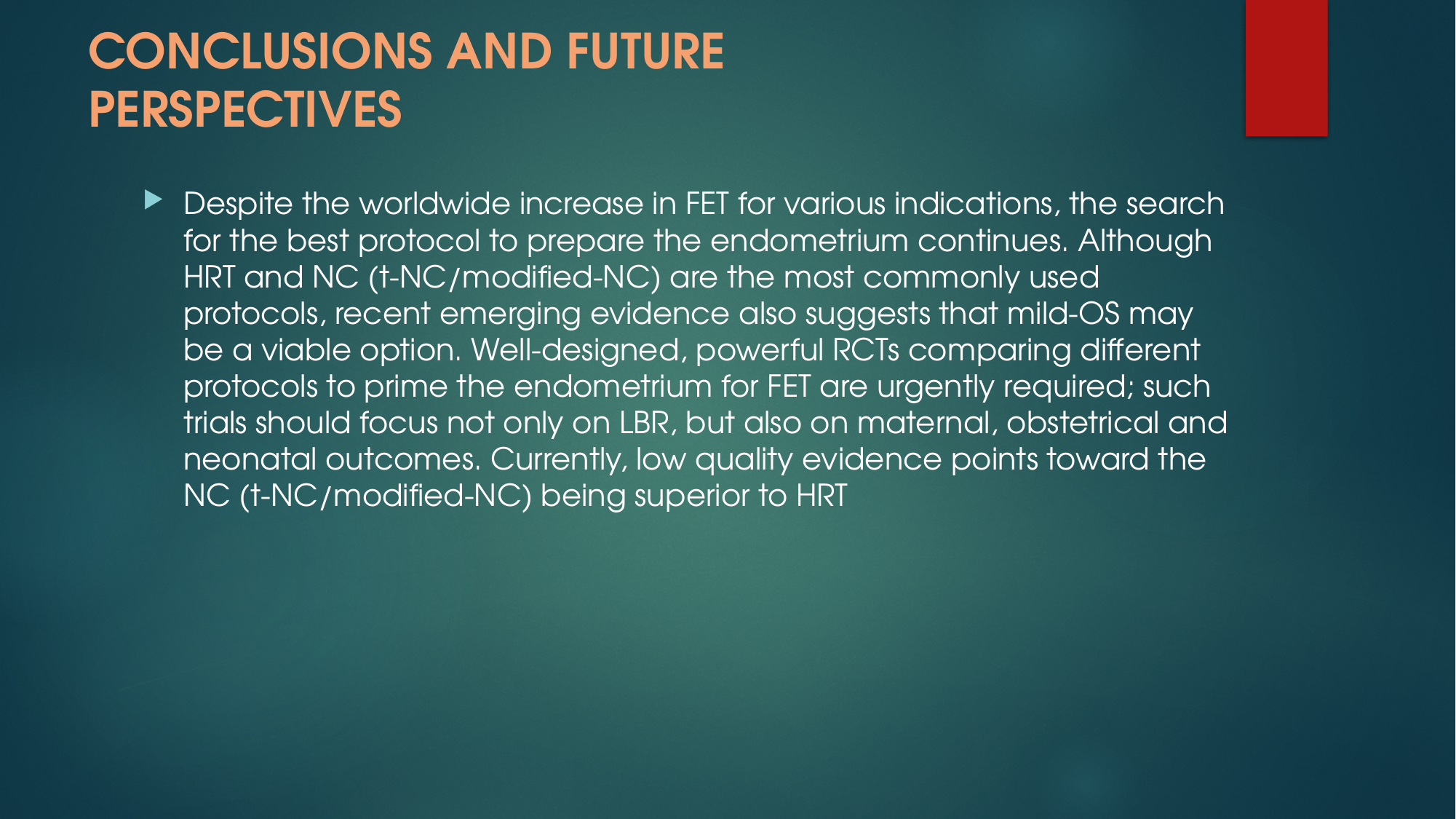

# CONCLUSIONS AND FUTURE PERSPECTIVES
Despite the worldwide increase in FET for various indications, the search for the best protocol to prepare the endometrium continues. Although HRT and NC (t-NC/modified-NC) are the most commonly used protocols, recent emerging evidence also suggests that mild-OS may be a viable option. Well-designed, powerful RCTs comparing different protocols to prime the endometrium for FET are urgently required; such trials should focus not only on LBR, but also on maternal, obstetrical and neonatal outcomes. Currently, low quality evidence points toward the NC (t-NC/modified-NC) being superior to HRT